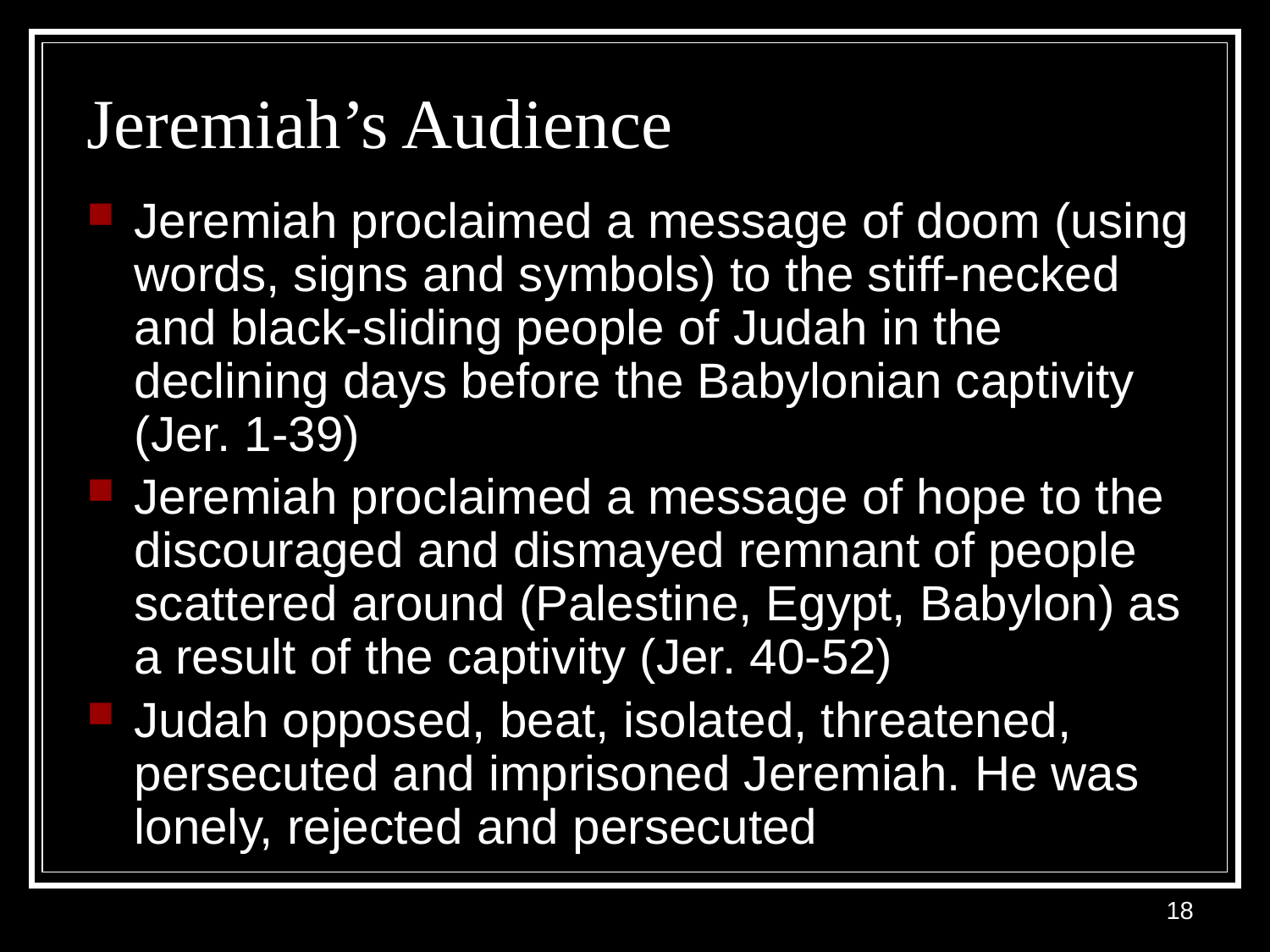

# Jeremiah’s Audience
Jeremiah proclaimed a message of doom (using words, signs and symbols) to the stiff-necked and black-sliding people of Judah in the declining days before the Babylonian captivity (Jer. 1-39)
Jeremiah proclaimed a message of hope to the discouraged and dismayed remnant of people scattered around (Palestine, Egypt, Babylon) as a result of the captivity (Jer. 40-52)
Judah opposed, beat, isolated, threatened, persecuted and imprisoned Jeremiah. He was lonely, rejected and persecuted

18